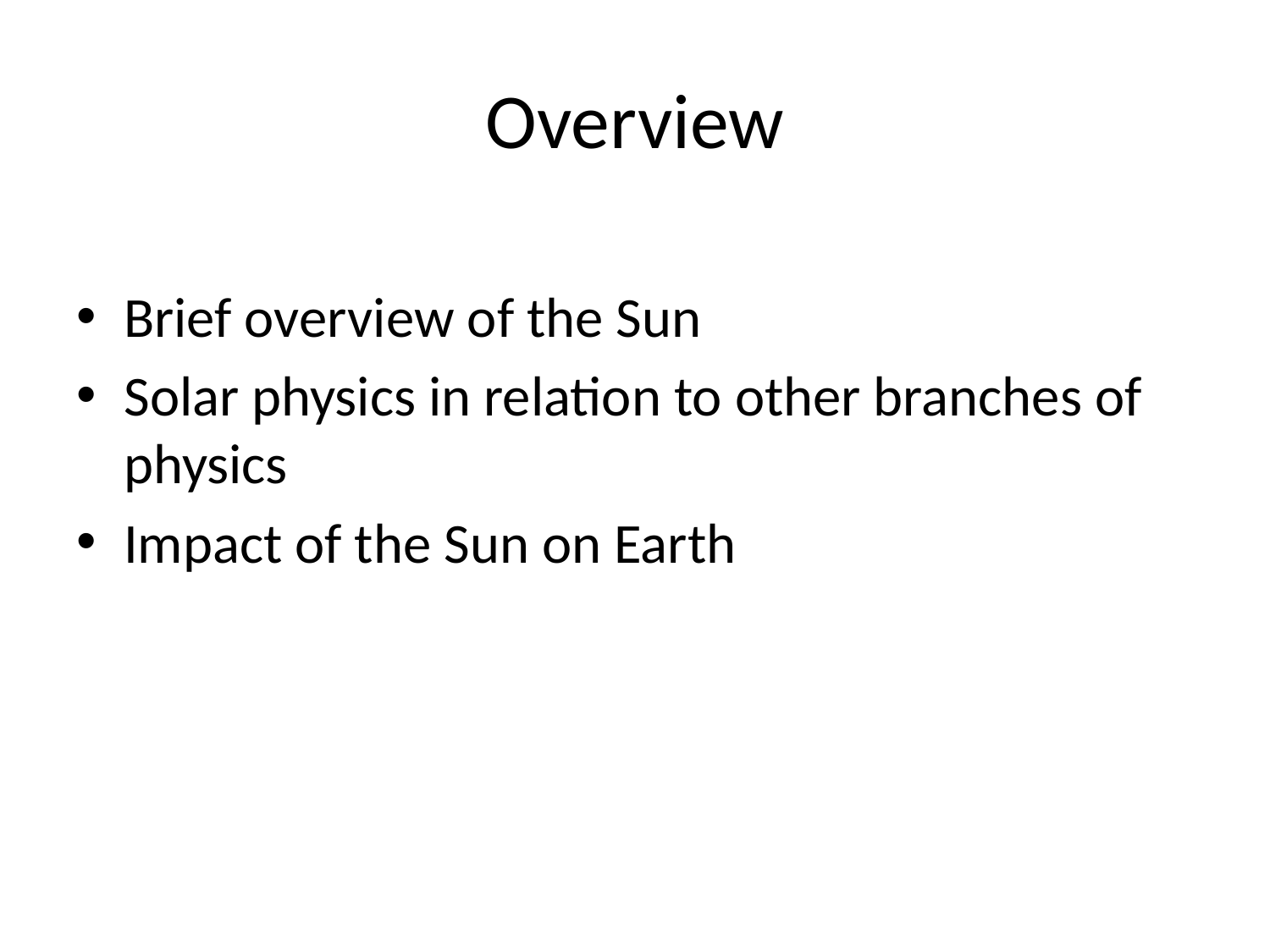

# Overview
Brief overview of the Sun
Solar physics in relation to other branches of physics
Impact of the Sun on Earth